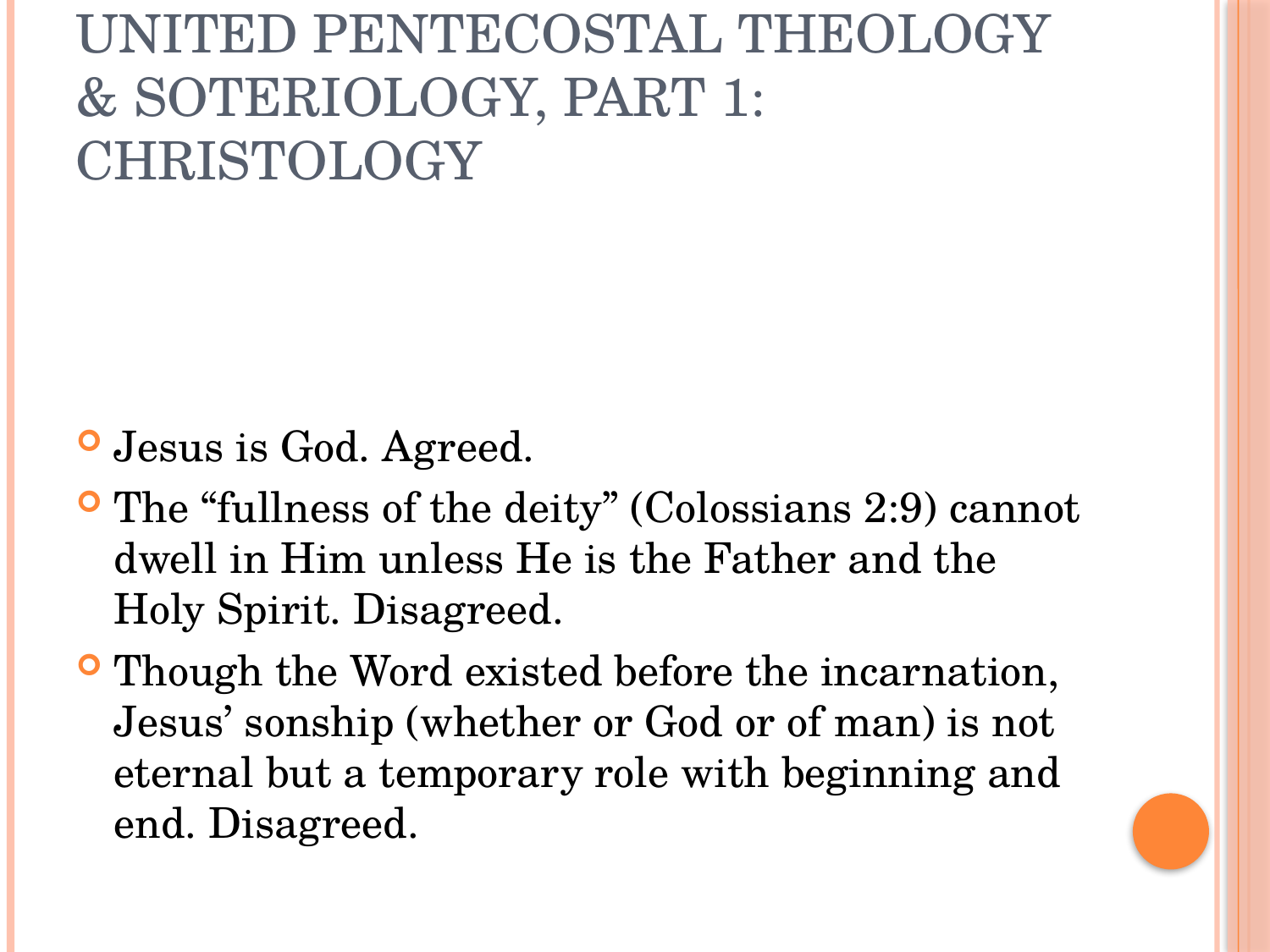

# United Pentecostal Theology & Soteriology, Part 1: Christology
Jesus is God. Agreed.
The “fullness of the deity” (Colossians 2:9) cannot dwell in Him unless He is the Father and the Holy Spirit. Disagreed.
Though the Word existed before the incarnation, Jesus’ sonship (whether or God or of man) is not eternal but a temporary role with beginning and end. Disagreed.